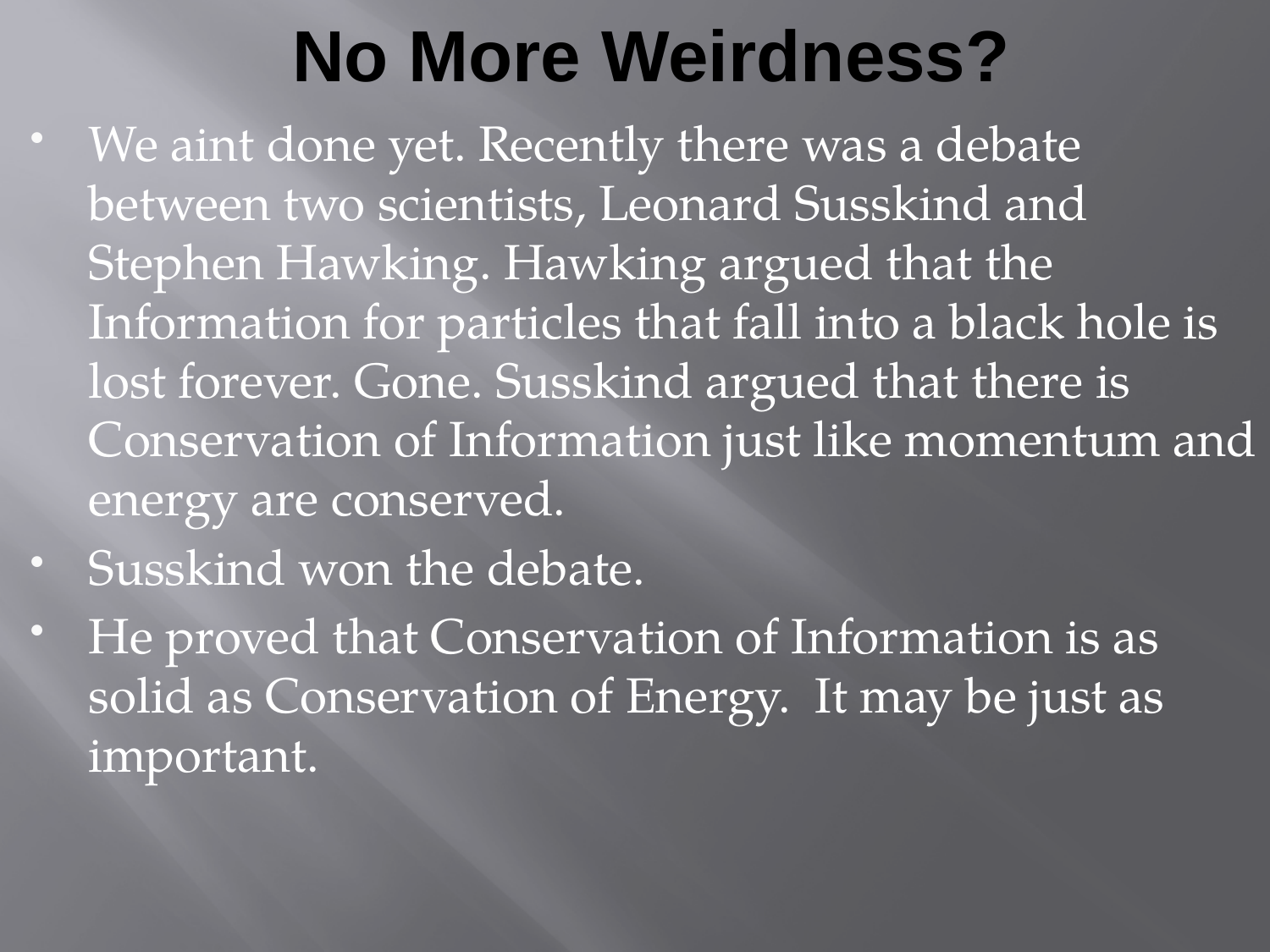

# No More Weirdness?
We aint done yet. Recently there was a debate between two scientists, Leonard Susskind and Stephen Hawking. Hawking argued that the Information for particles that fall into a black hole is lost forever. Gone. Susskind argued that there is Conservation of Information just like momentum and energy are conserved.
Susskind won the debate.
He proved that Conservation of Information is as solid as Conservation of Energy.  It may be just as important.